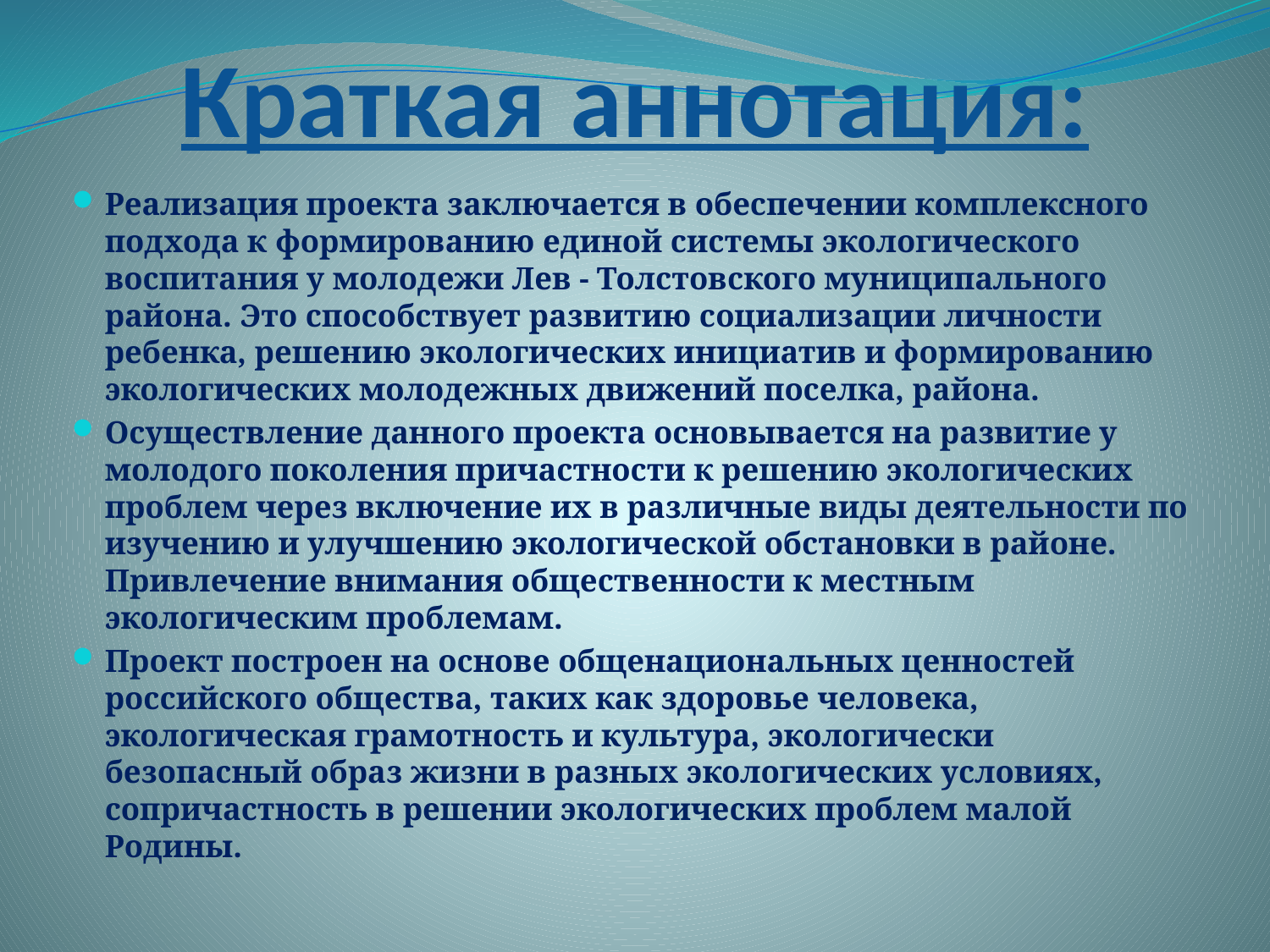

# Краткая аннотация:
Реализация проекта заключается в обеспечении комплексного подхода к формированию единой системы экологического воспитания у молодежи Лев - Толстовского муниципального района. Это способствует развитию социализации личности ребенка, решению экологических инициатив и формированию экологических молодежных движений поселка, района.
Осуществление данного проекта основывается на развитие у молодого поколения причастности к решению экологических проблем через включение их в различные виды деятельности по изучению и улучшению экологической обстановки в районе. Привлечение внимания общественности к местным экологическим проблемам.
Проект построен на основе общенациональных ценностей российского общества, таких как здоровье человека, экологическая грамотность и культура, экологически безопасный образ жизни в разных экологических условиях, сопричастность в решении экологических проблем малой Родины.